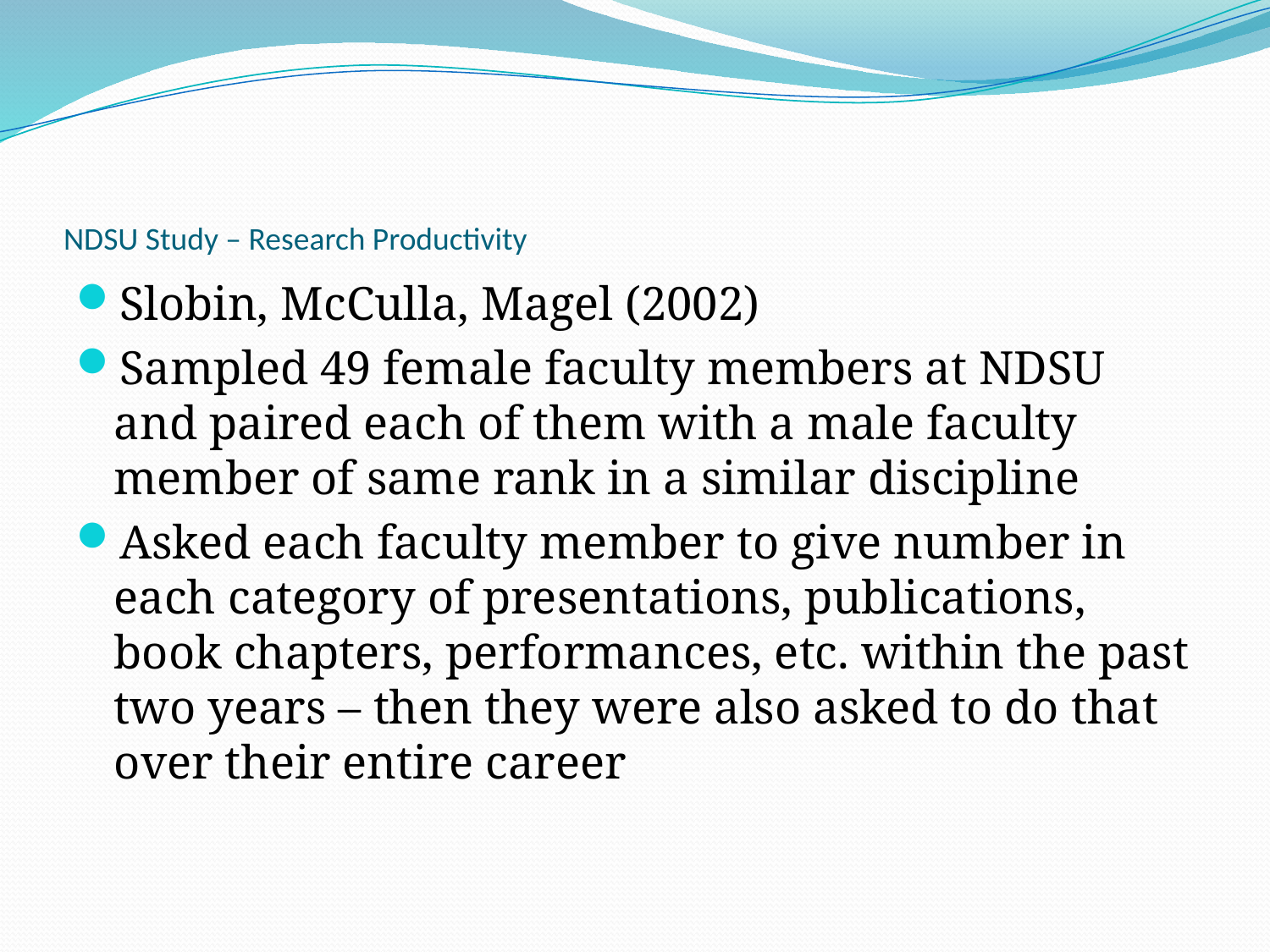

# NDSU Study – Research Productivity
Slobin, McCulla, Magel (2002)
Sampled 49 female faculty members at NDSU and paired each of them with a male faculty member of same rank in a similar discipline
Asked each faculty member to give number in each category of presentations, publications, book chapters, performances, etc. within the past two years – then they were also asked to do that over their entire career